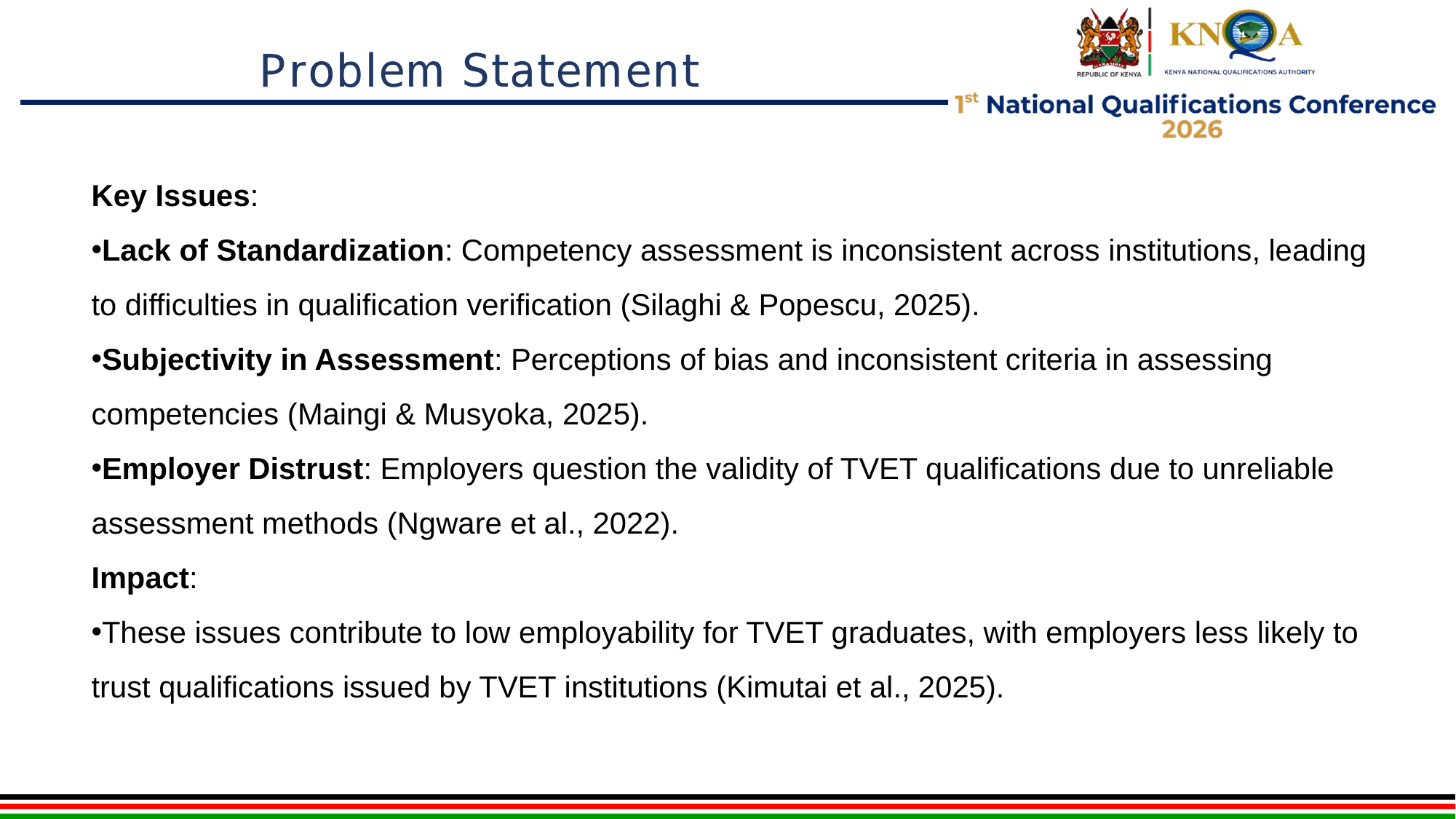

# Problem Statement
Key Issues:
Lack of Standardization: Competency assessment is inconsistent across institutions, leading to difficulties in qualification verification (Silaghi & Popescu, 2025).
Subjectivity in Assessment: Perceptions of bias and inconsistent criteria in assessing competencies (Maingi & Musyoka, 2025).
Employer Distrust: Employers question the validity of TVET qualifications due to unreliable assessment methods (Ngware et al., 2022).
Impact:
These issues contribute to low employability for TVET graduates, with employers less likely to trust qualifications issued by TVET institutions (Kimutai et al., 2025).